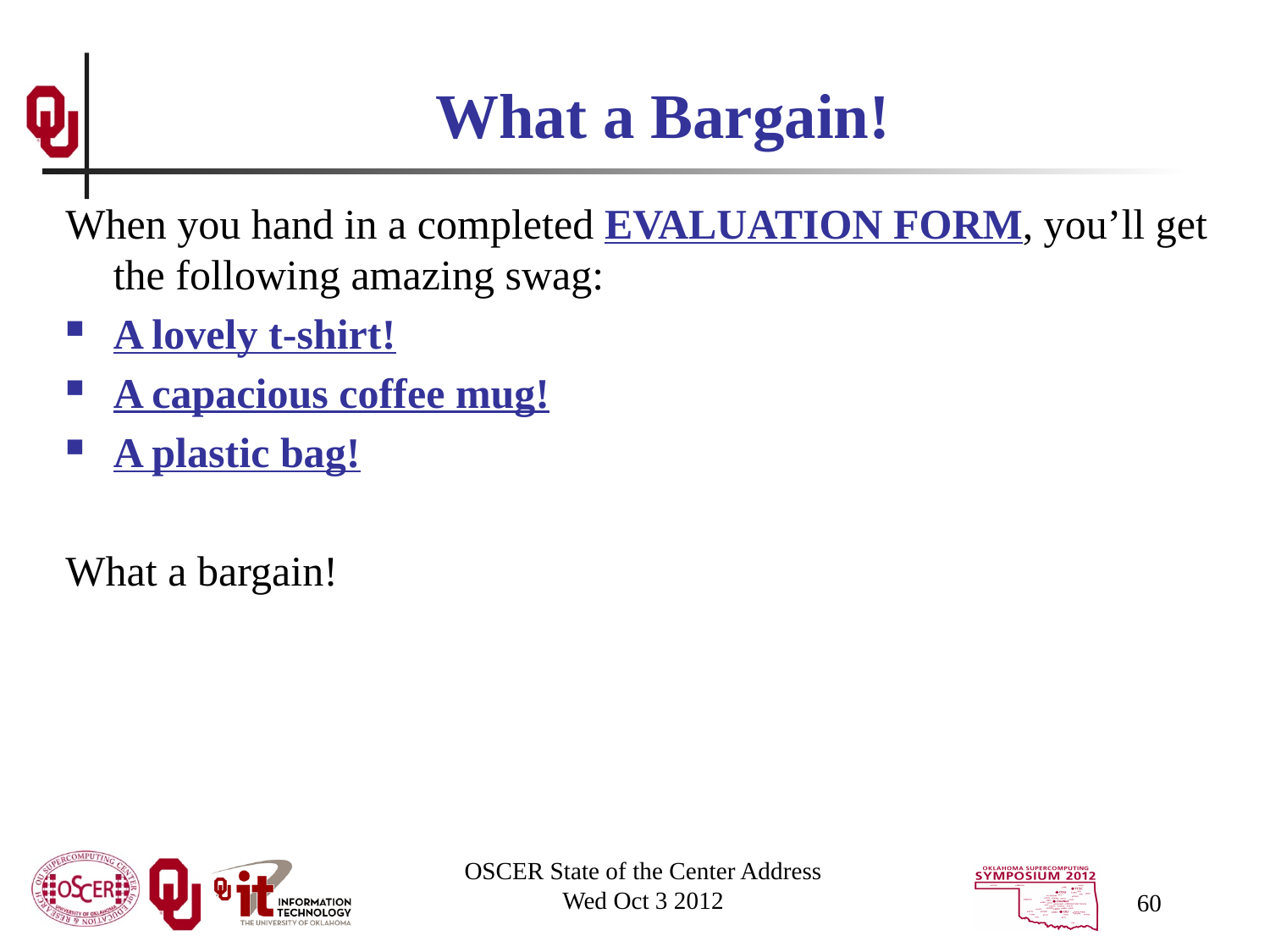

# What a Bargain!
When you hand in a completed EVALUATION FORM, you’ll get the following amazing swag:
A lovely t-shirt!
A capacious coffee mug!
A plastic bag!

What a bargain!
OSCER State of the Center Address
Wed Oct 3 2012
60